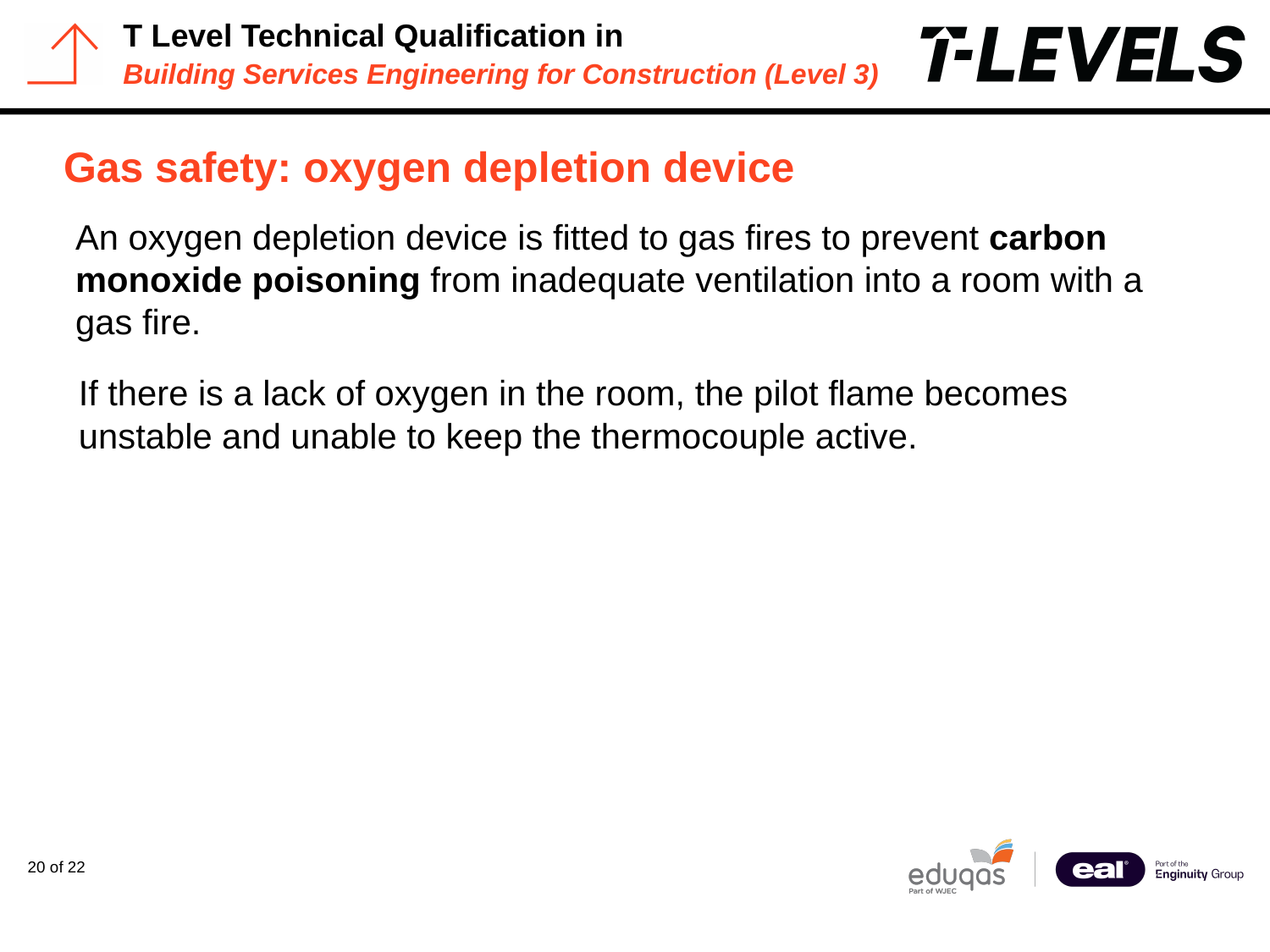

# Gas safety: oxygen depletion device
An oxygen depletion device is fitted to gas fires to prevent carbon monoxide poisoning from inadequate ventilation into a room with a gas fire.
If there is a lack of oxygen in the room, the pilot flame becomes unstable and unable to keep the thermocouple active.